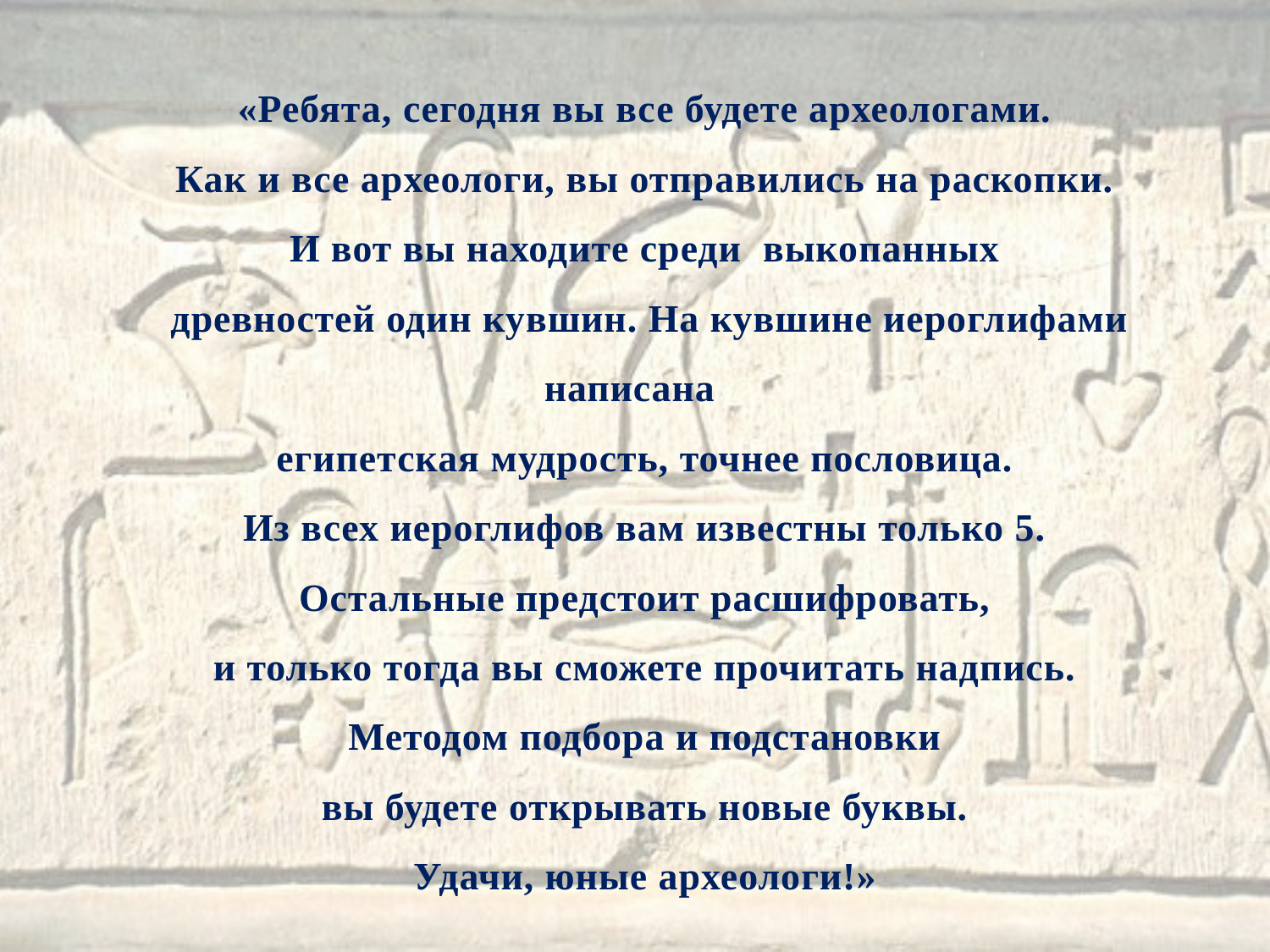

«Ребята, сегодня вы все будете археологами.
Как и все археологи, вы отправились на раскопки.
И вот вы находите среди  выкопанных
древностей один кувшин. На кувшине иероглифами написана
египетская мудрость, точнее пословица.
Из всех иероглифов вам известны только 5.
Остальные предстоит расшифровать,
и только тогда вы сможете прочитать надпись.
Методом подбора и подстановки
вы будете открывать новые буквы.
Удачи, юные археологи!»